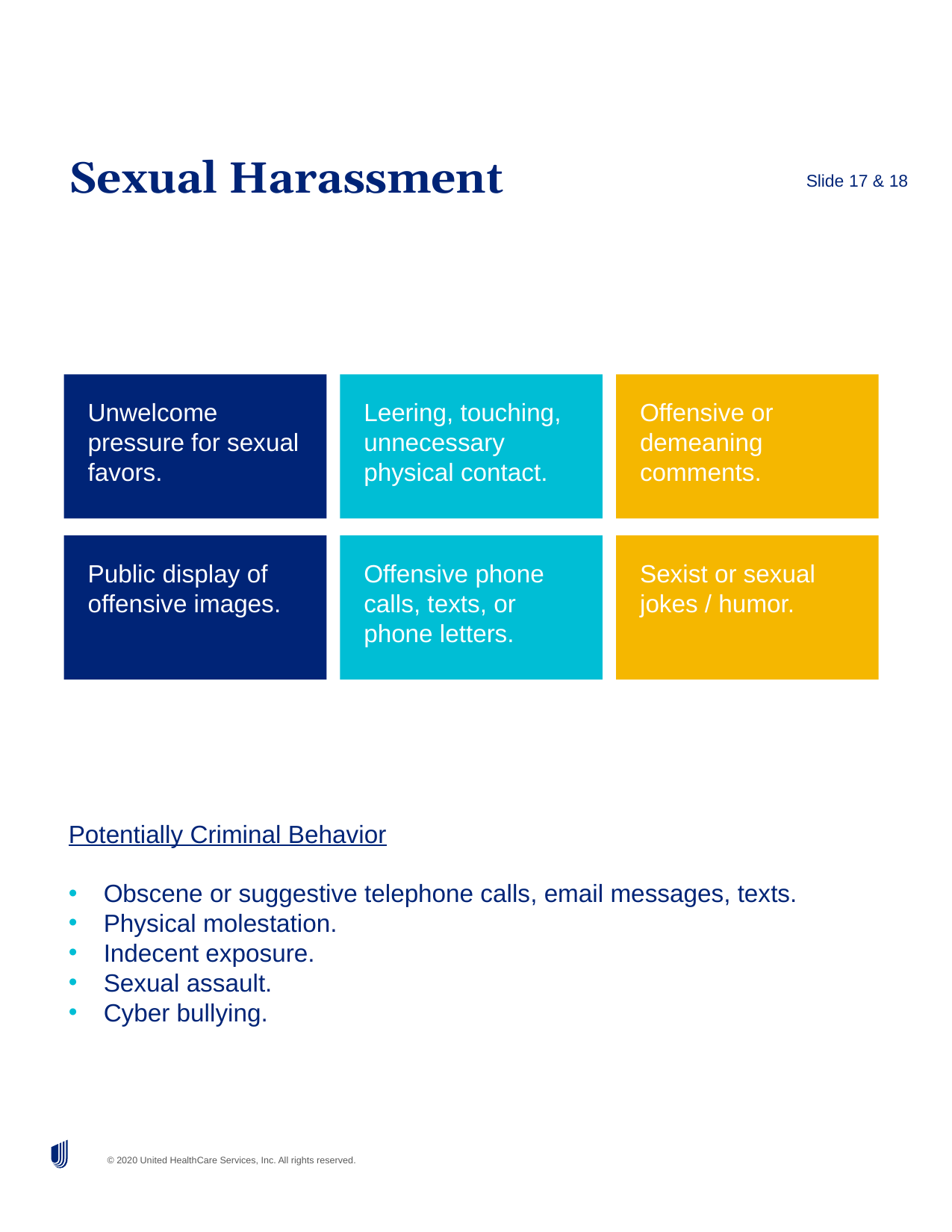

# Sexual Harassment
Slide 17 & 18
Leering, touching, unnecessary physical contact.
Unwelcome pressure for sexual favors.

Offensive or demeaning comments.
Offensive phone calls, texts, or phone letters.
Public display of offensive images.
Sexist or sexual
jokes / humor.
Potentially Criminal Behavior

Obscene or suggestive telephone calls, email messages, texts.
Physical molestation.
Indecent exposure.
Sexual assault.
Cyber bullying.